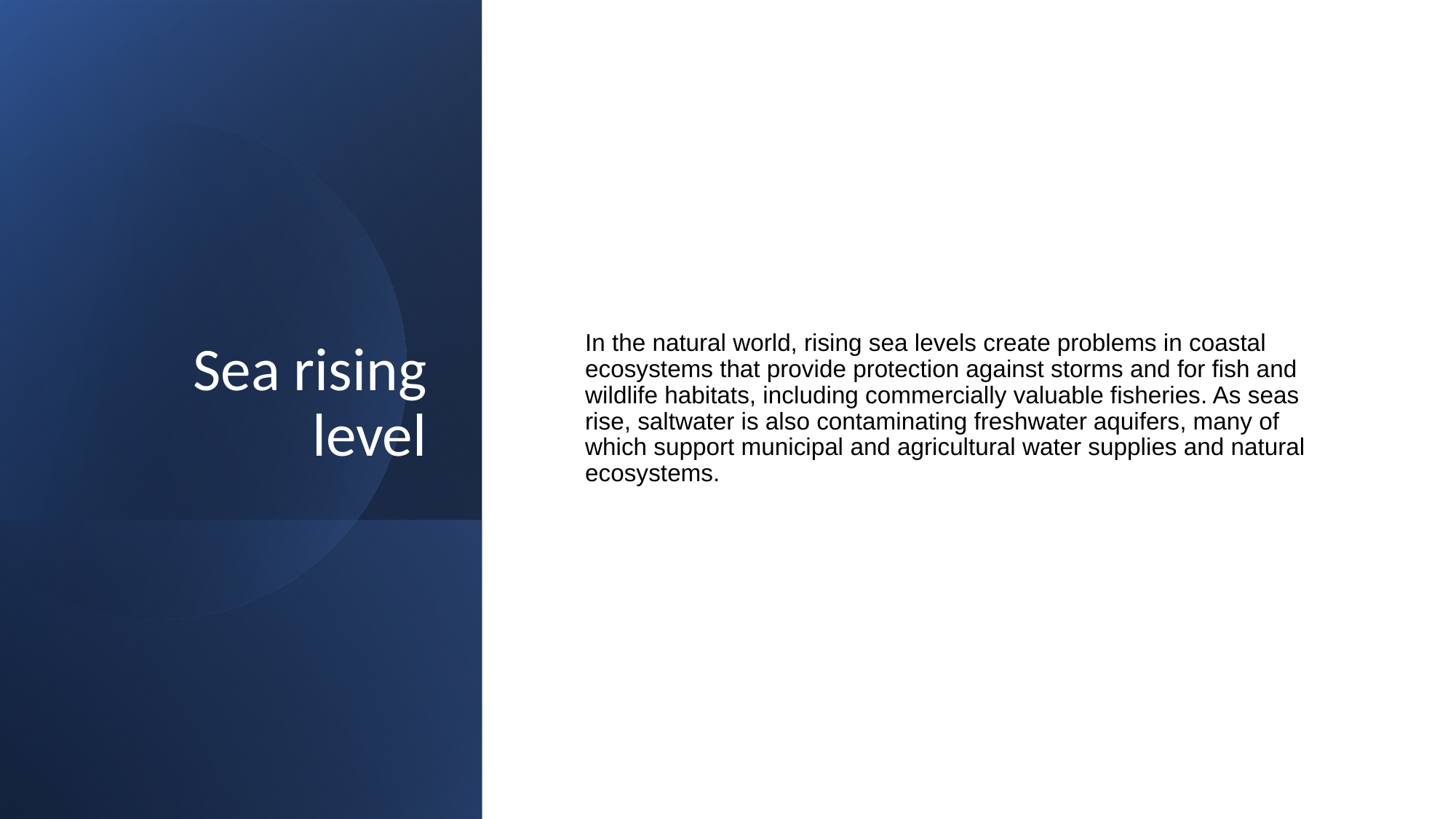

# Sea rising level
In the natural world, rising sea levels create problems in coastal ecosystems that provide protection against storms and for fish and wildlife habitats, including commercially valuable fisheries. As seas rise, saltwater is also contaminating freshwater aquifers, many of which support municipal and agricultural water supplies and natural ecosystems.